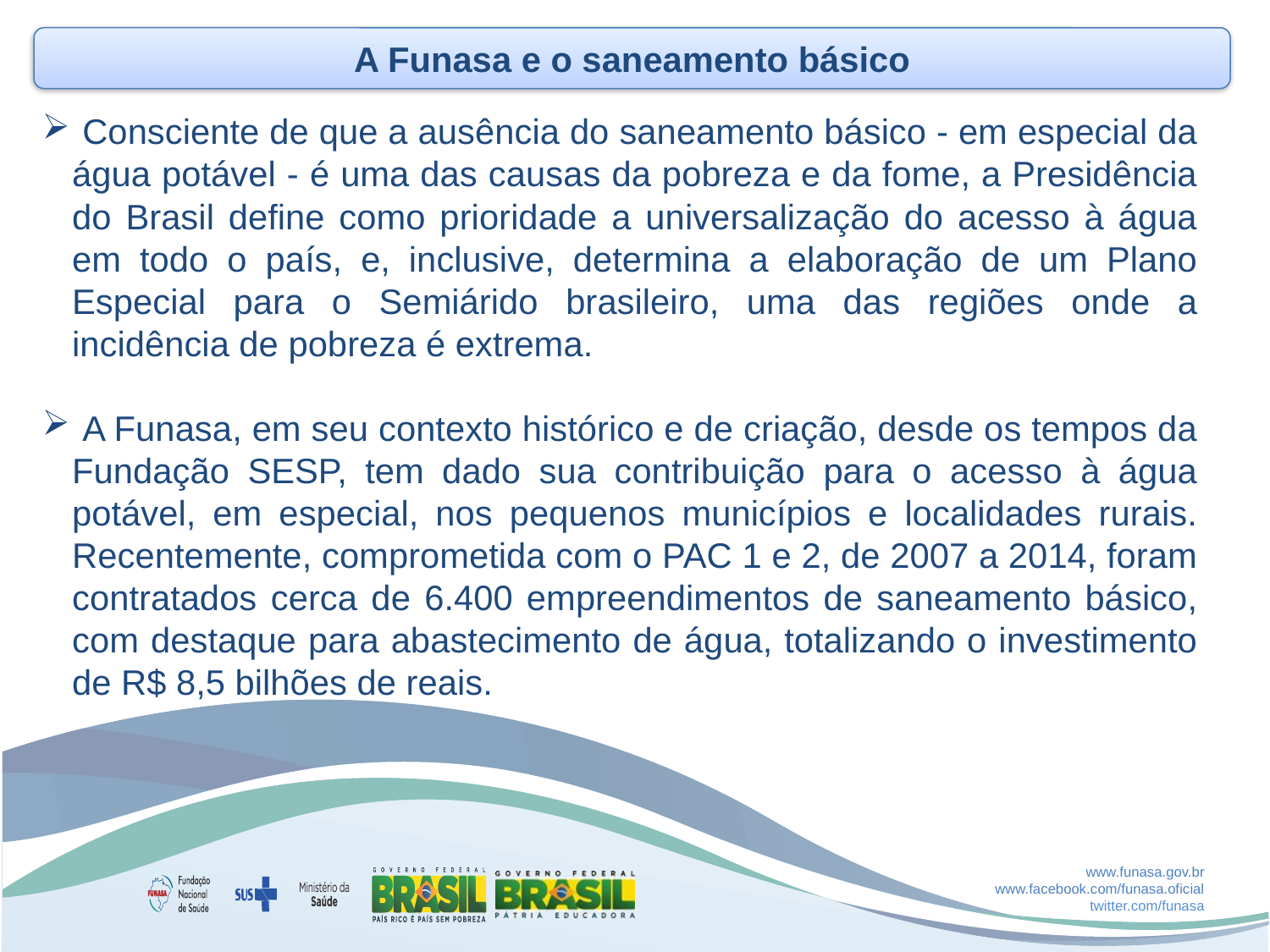

A Funasa e o saneamento básico
 Consciente de que a ausência do saneamento básico - em especial da água potável - é uma das causas da pobreza e da fome, a Presidência do Brasil define como prioridade a universalização do acesso à água em todo o país, e, inclusive, determina a elaboração de um Plano Especial para o Semiárido brasileiro, uma das regiões onde a incidência de pobreza é extrema.

 A Funasa, em seu contexto histórico e de criação, desde os tempos da Fundação SESP, tem dado sua contribuição para o acesso à água potável, em especial, nos pequenos municípios e localidades rurais. Recentemente, comprometida com o PAC 1 e 2, de 2007 a 2014, foram contratados cerca de 6.400 empreendimentos de saneamento básico, com destaque para abastecimento de água, totalizando o investimento de R$ 8,5 bilhões de reais.